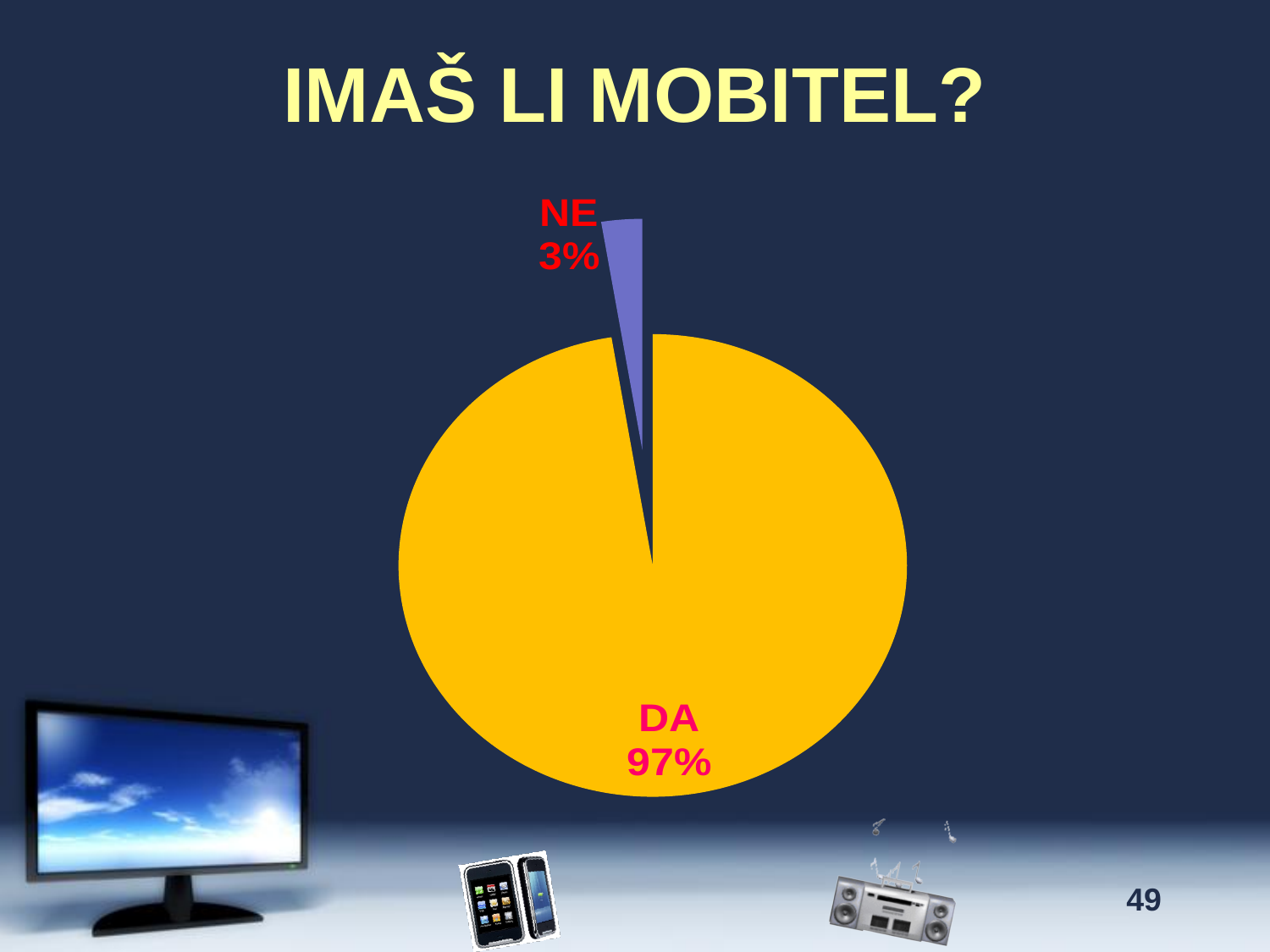

# IMAŠ LI MOBITEL?

### Chart

| Category | BROJ UČENIKA |
|---|---|
| DA | 75.0 |
| NE | 2.0 |